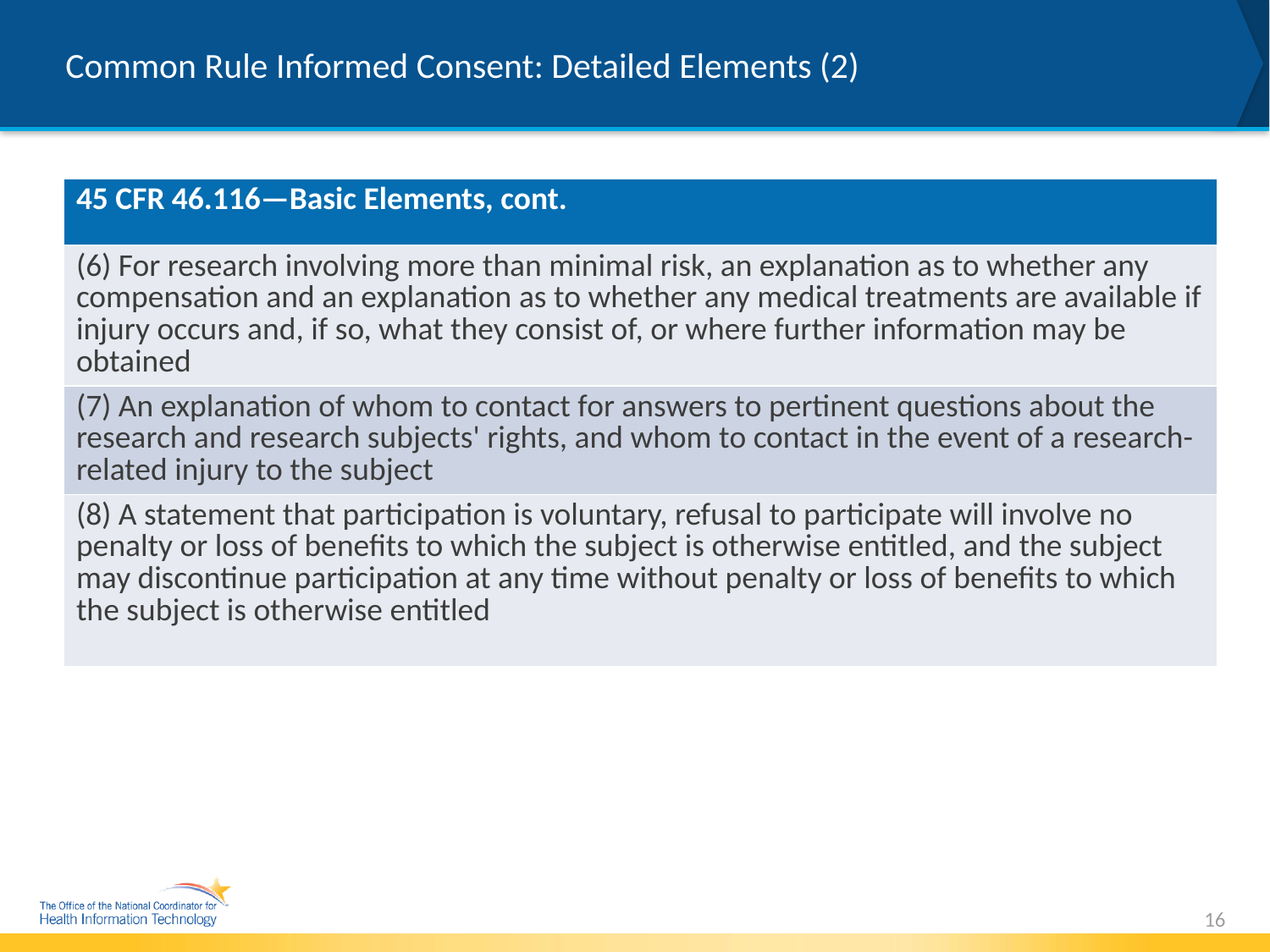

# Common Rule Informed Consent: Detailed Elements (2)
| 45 CFR 46.116—Basic Elements, cont. |
| --- |
| (6) For research involving more than minimal risk, an explanation as to whether any compensation and an explanation as to whether any medical treatments are available if injury occurs and, if so, what they consist of, or where further information may be obtained |
| (7) An explanation of whom to contact for answers to pertinent questions about the research and research subjects' rights, and whom to contact in the event of a research-related injury to the subject |
| (8) A statement that participation is voluntary, refusal to participate will involve no penalty or loss of benefits to which the subject is otherwise entitled, and the subject may discontinue participation at any time without penalty or loss of benefits to which the subject is otherwise entitled |

16